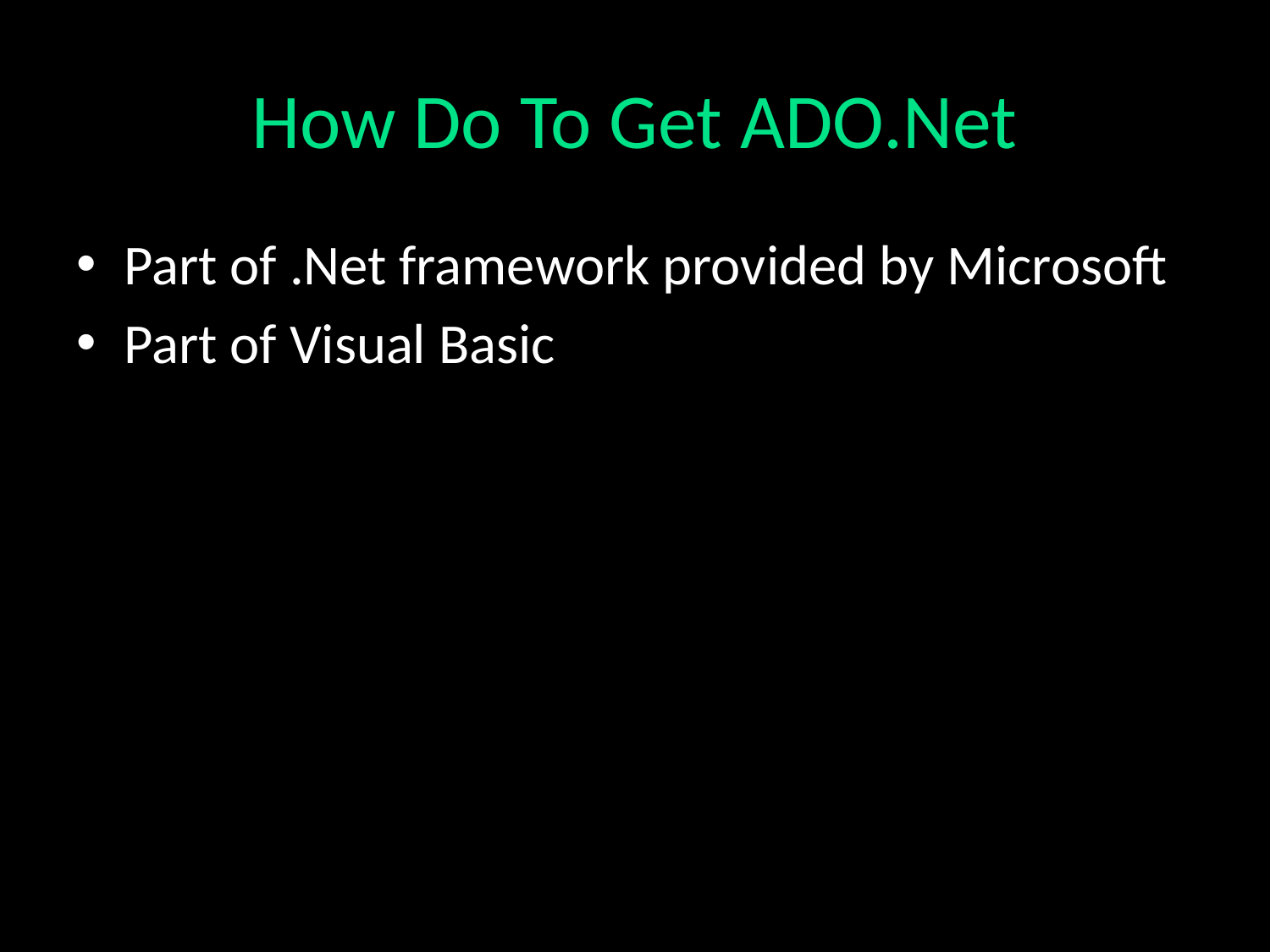

# How Do To Get ADO.Net
Part of .Net framework provided by Microsoft
Part of Visual Basic